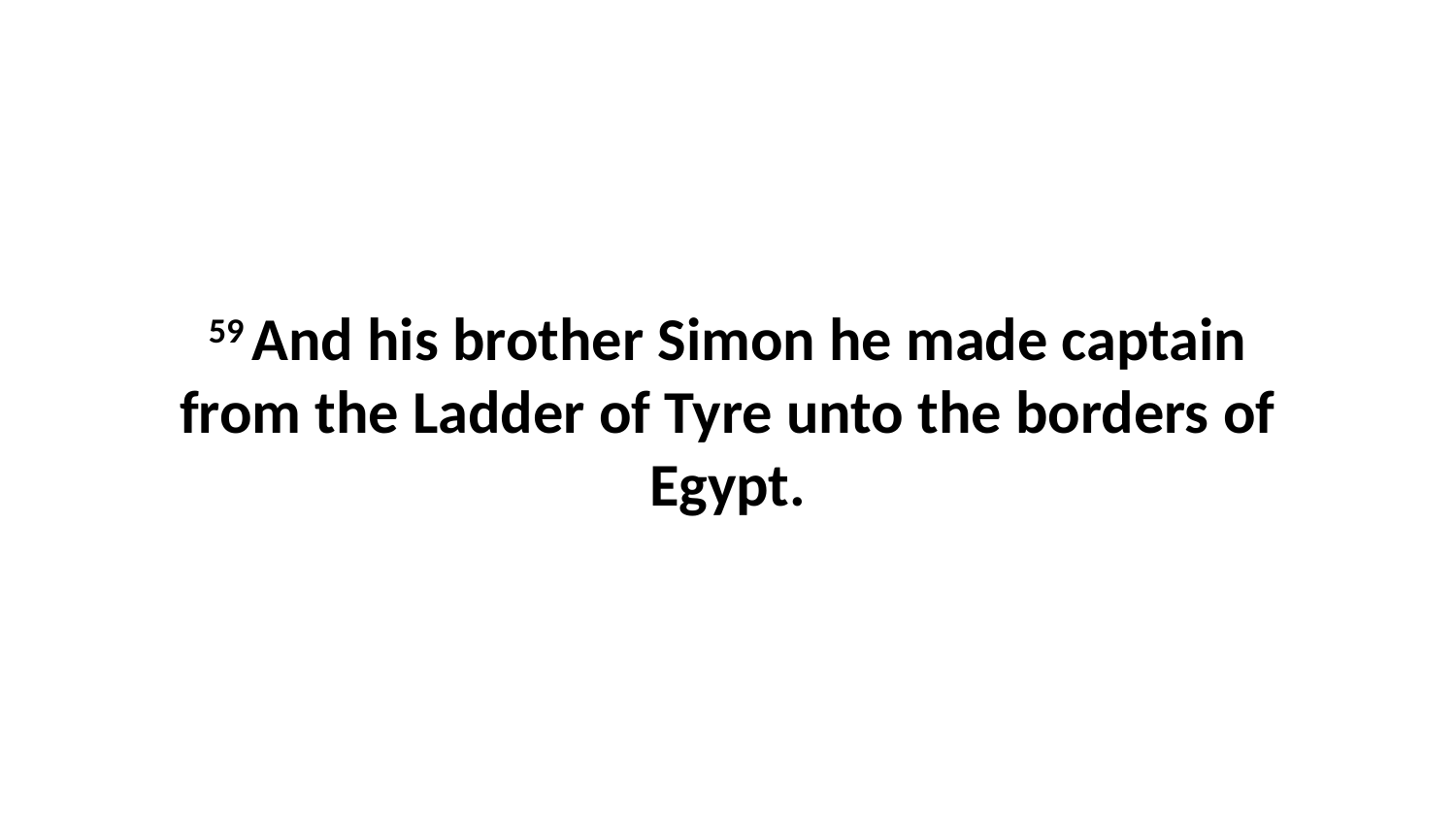

59 And his brother Simon he made captain from the Ladder of Tyre unto the borders of Egypt.